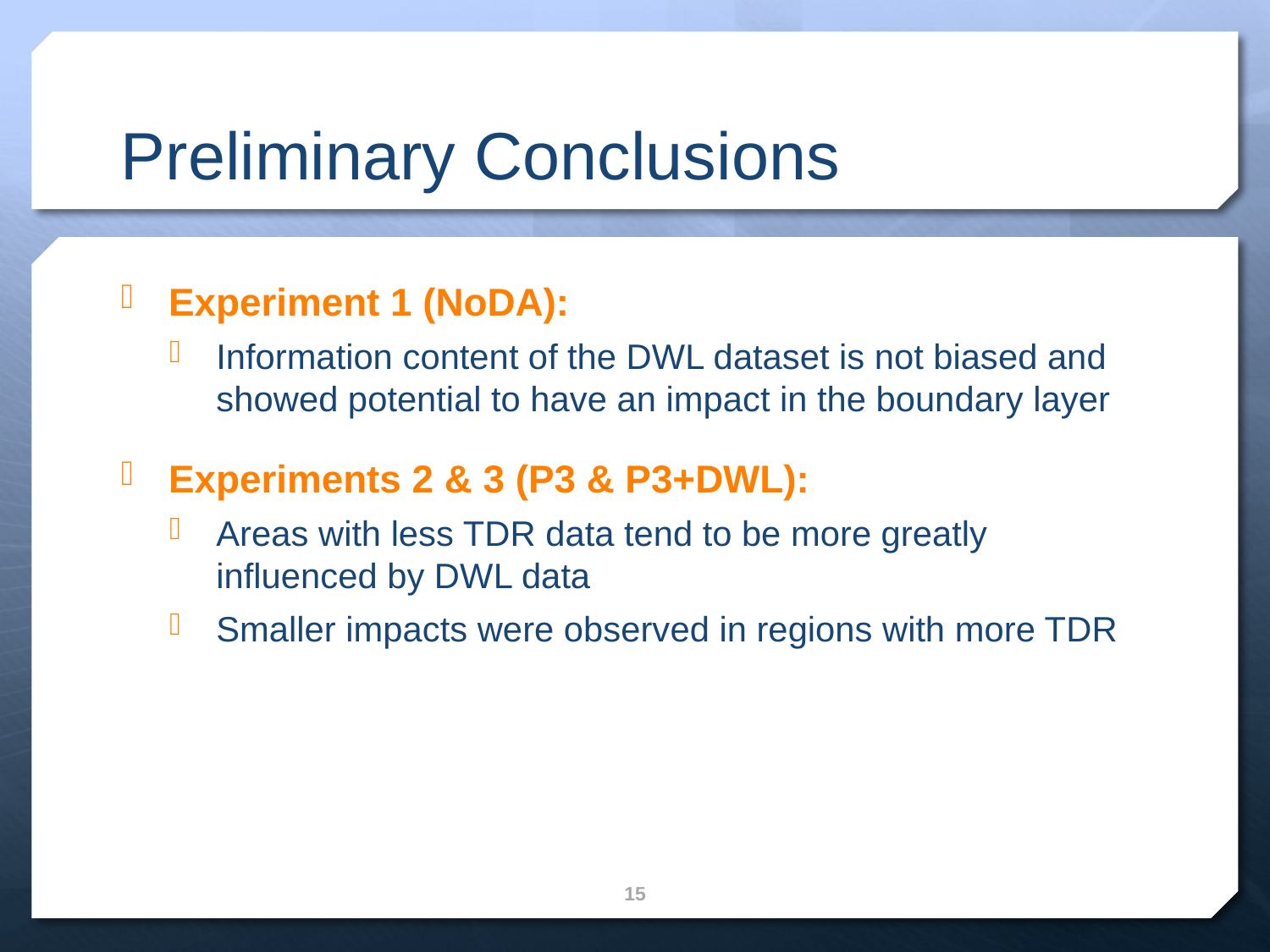

# Preliminary Conclusions
Experiment 1 (NoDA):
Information content of the DWL dataset is not biased and showed potential to have an impact in the boundary layer
Experiments 2 & 3 (P3 & P3+DWL):
Areas with less TDR data tend to be more greatly influenced by DWL data
Smaller impacts were observed in regions with more TDR

15